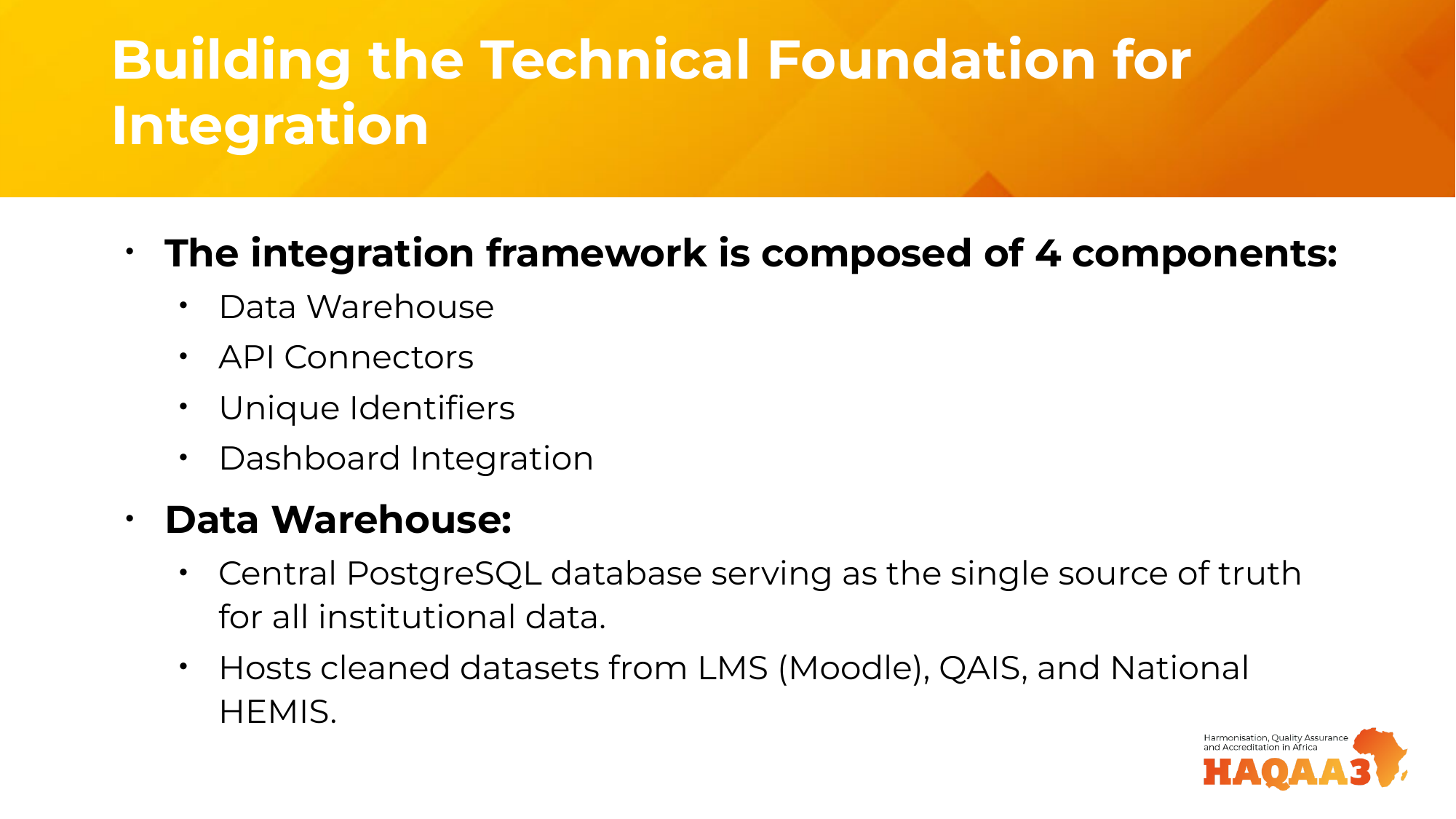

# Building the Technical Foundation for Integration
The integration framework is composed of 4 components:
Data Warehouse
API Connectors
Unique Identifiers
Dashboard Integration
Data Warehouse:
Central PostgreSQL database serving as the single source of truth for all institutional data.
Hosts cleaned datasets from LMS (Moodle), QAIS, and National HEMIS.